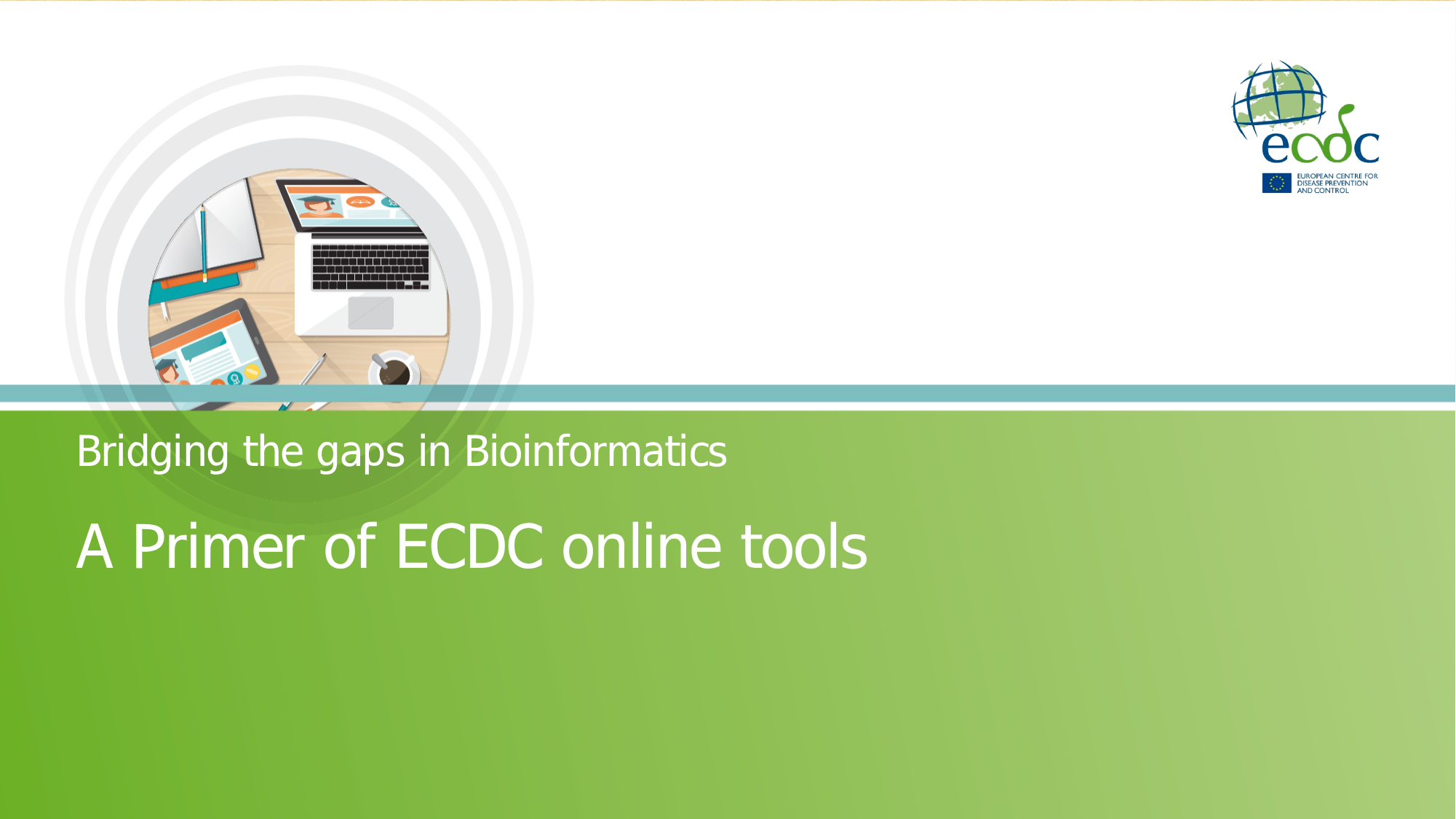

Bridging the gaps in Bioinformatics
# A Primer of ECDC online tools